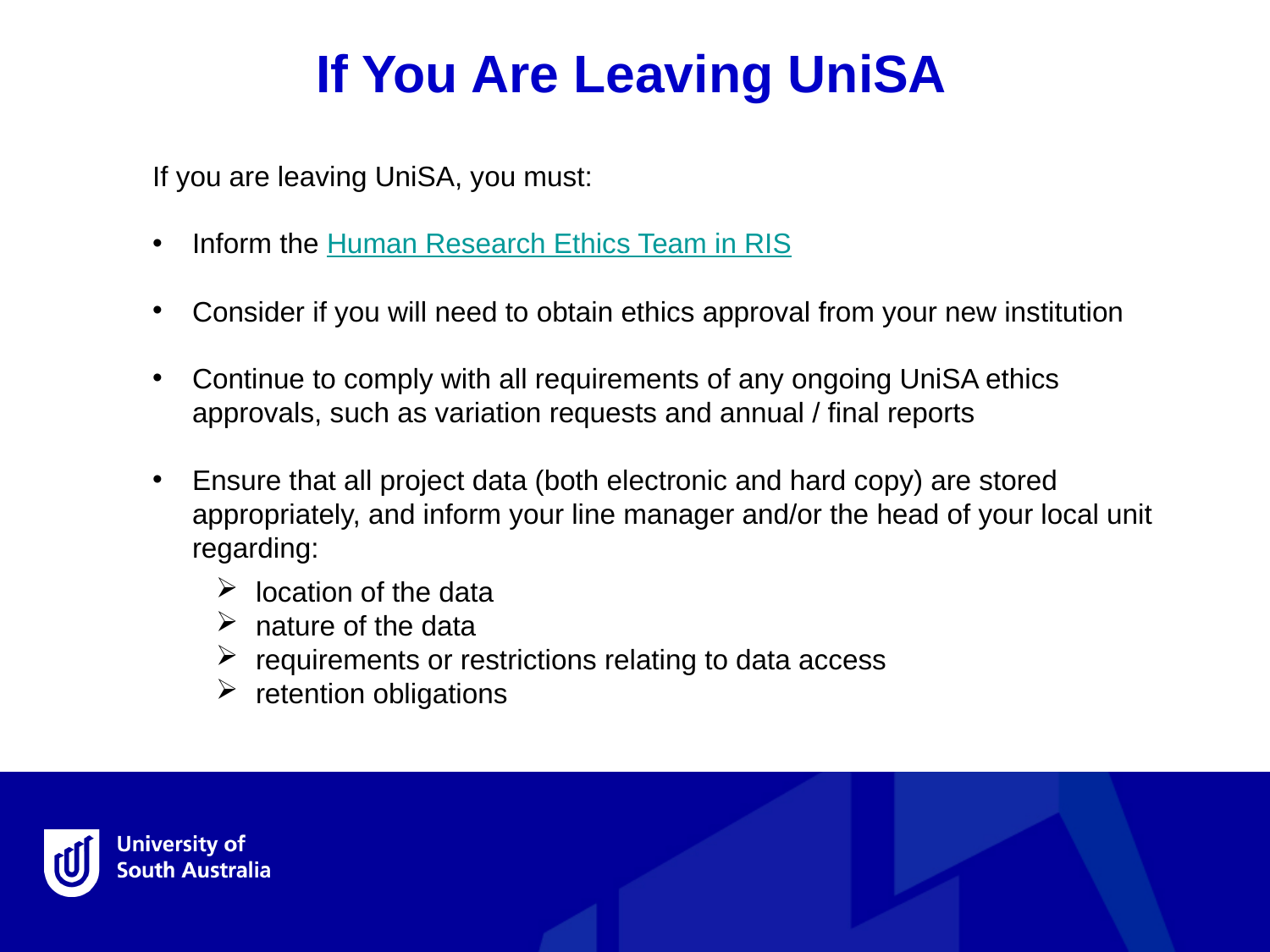

If You Are Leaving UniSA
If you are leaving UniSA, you must:

Inform the Human Research Ethics Team in RIS

Consider if you will need to obtain ethics approval from your new institution

Continue to comply with all requirements of any ongoing UniSA ethics approvals, such as variation requests and annual / final reports

Ensure that all project data (both electronic and hard copy) are stored appropriately, and inform your line manager and/or the head of your local unit regarding:
location of the data
nature of the data
requirements or restrictions relating to data access
retention obligations